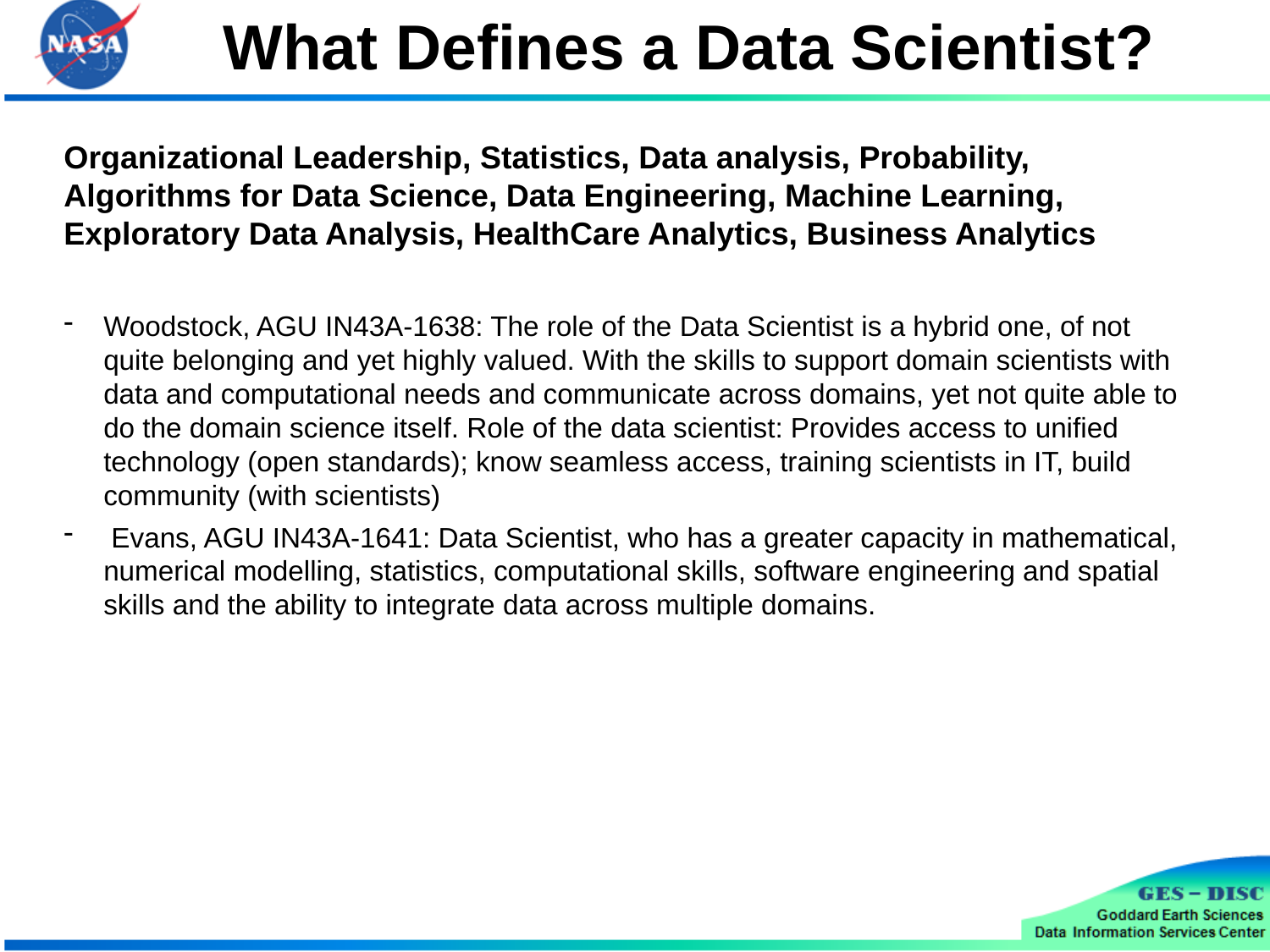

# What Defines a Data Scientist?
Organizational Leadership, Statistics, Data analysis, Probability, Algorithms for Data Science, Data Engineering, Machine Learning, Exploratory Data Analysis, HealthCare Analytics, Business Analytics

Woodstock, AGU IN43A-1638: The role of the Data Scientist is a hybrid one, of not quite belonging and yet highly valued. With the skills to support domain scientists with data and computational needs and communicate across domains, yet not quite able to do the domain science itself. Role of the data scientist: Provides access to unified technology (open standards); know seamless access, training scientists in IT, build community (with scientists)
 Evans, AGU IN43A-1641: Data Scientist, who has a greater capacity in mathematical, numerical modelling, statistics, computational skills, software engineering and spatial skills and the ability to integrate data across multiple domains.